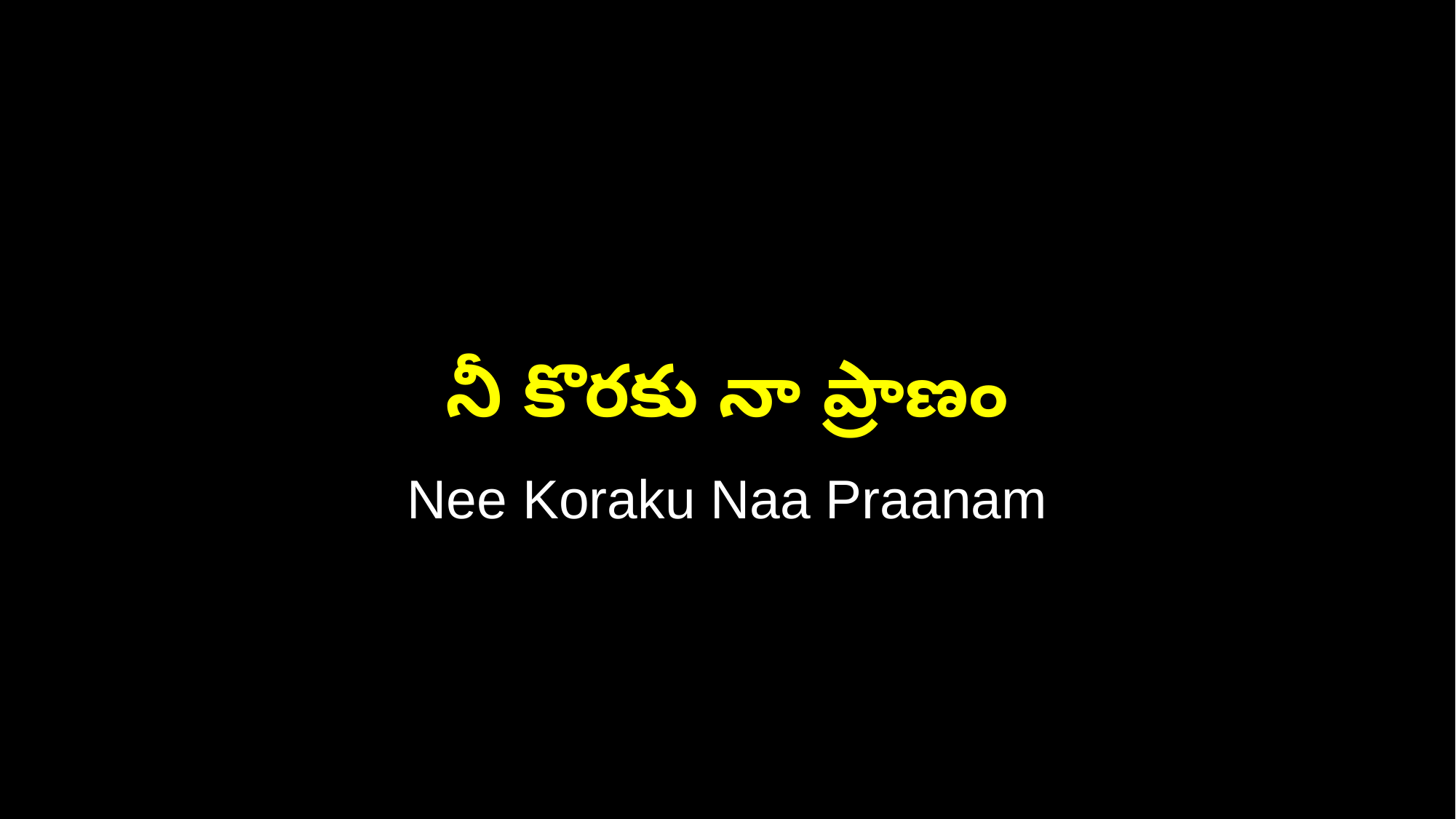

నీ కొరకు నా ప్రాణం
Nee Koraku Naa Praanam